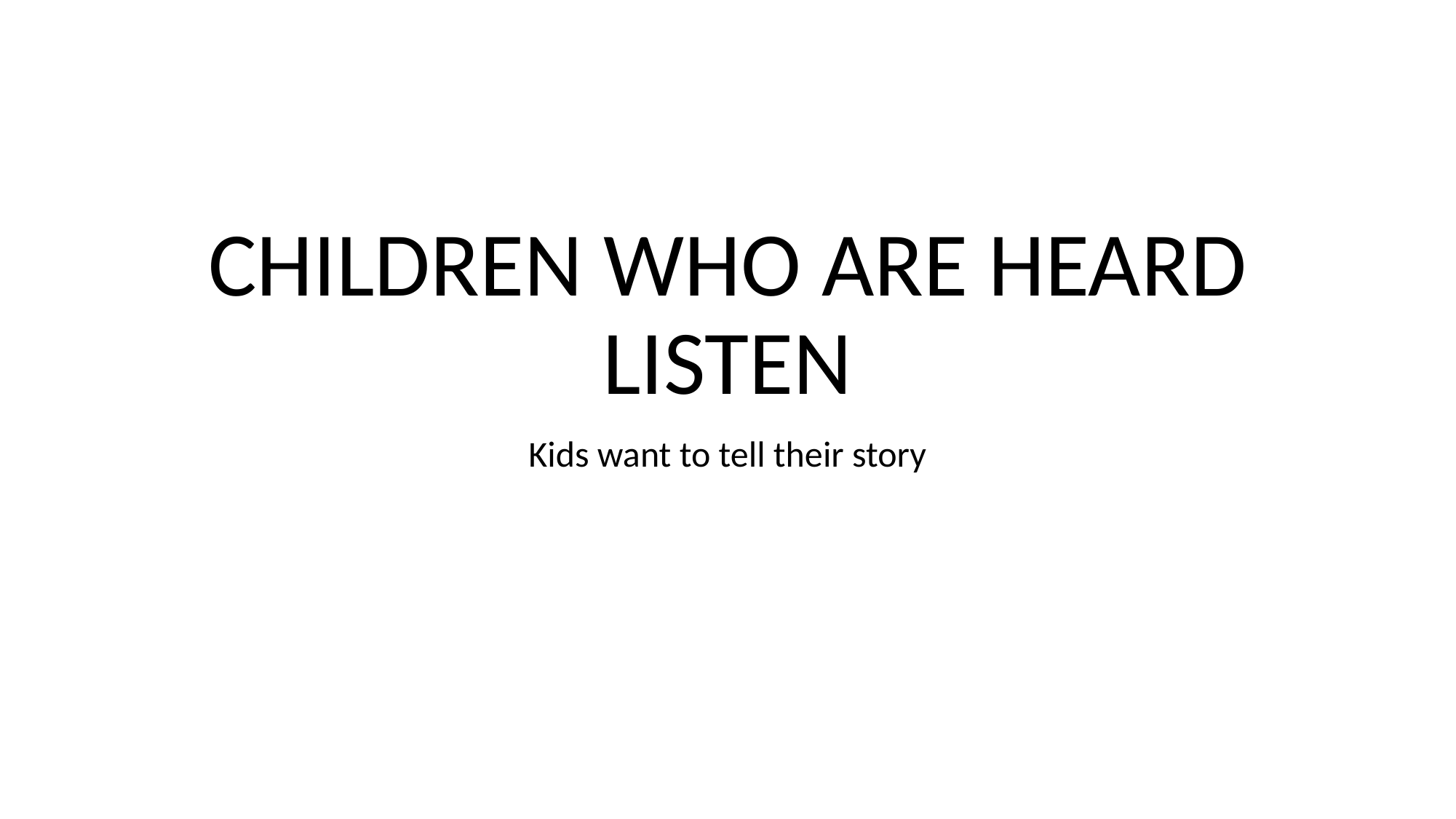

# CHILDREN WHO ARE HEARD LISTEN
Kids want to tell their story